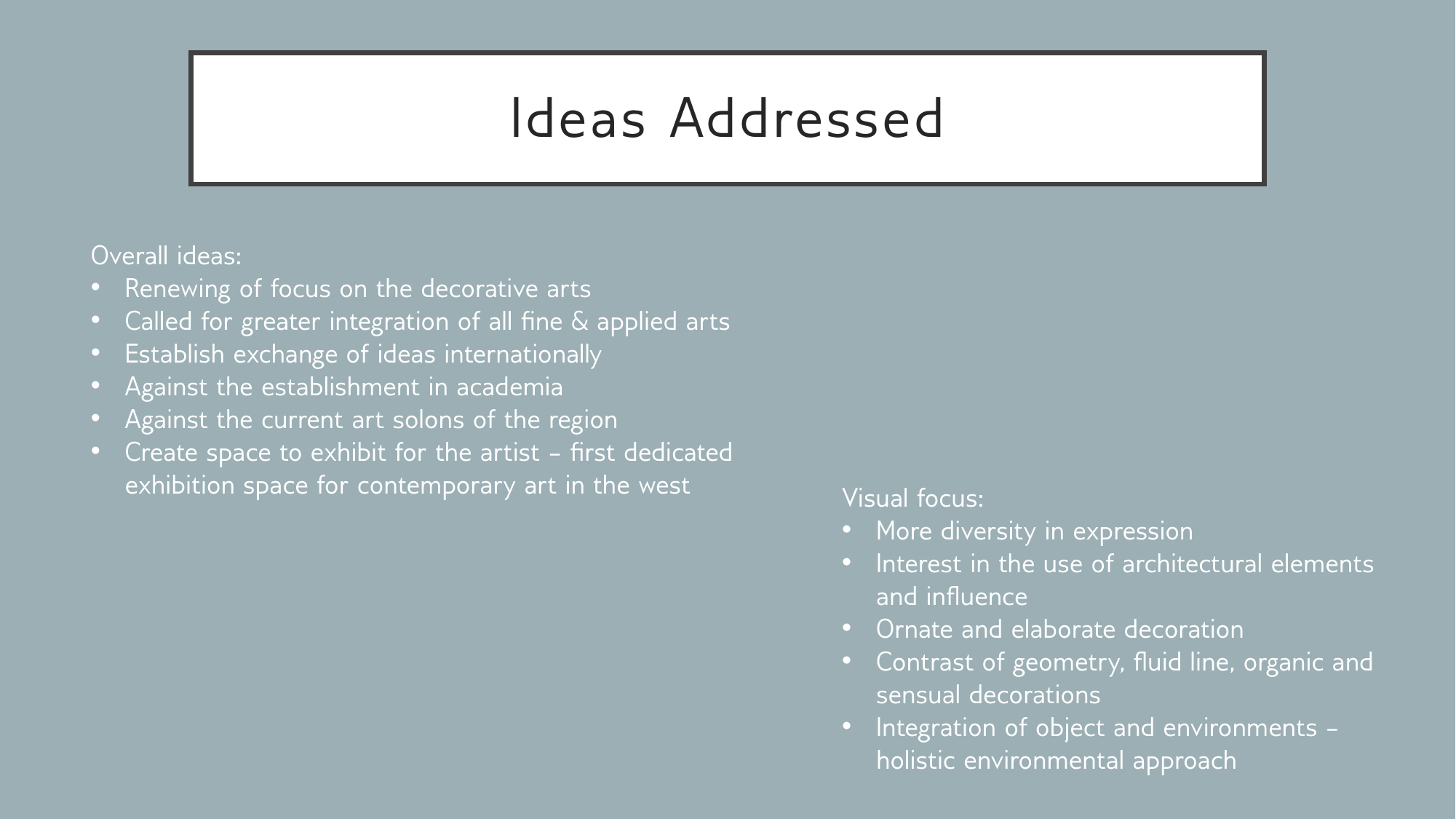

# Ideas Addressed
Overall ideas:
Renewing of focus on the decorative arts
Called for greater integration of all fine & applied arts
Establish exchange of ideas internationally
Against the establishment in academia
Against the current art solons of the region
Create space to exhibit for the artist – first dedicated exhibition space for contemporary art in the west

Visual focus:
More diversity in expression
Interest in the use of architectural elements and influence
Ornate and elaborate decoration
Contrast of geometry, fluid line, organic and sensual decorations
Integration of object and environments – holistic environmental approach